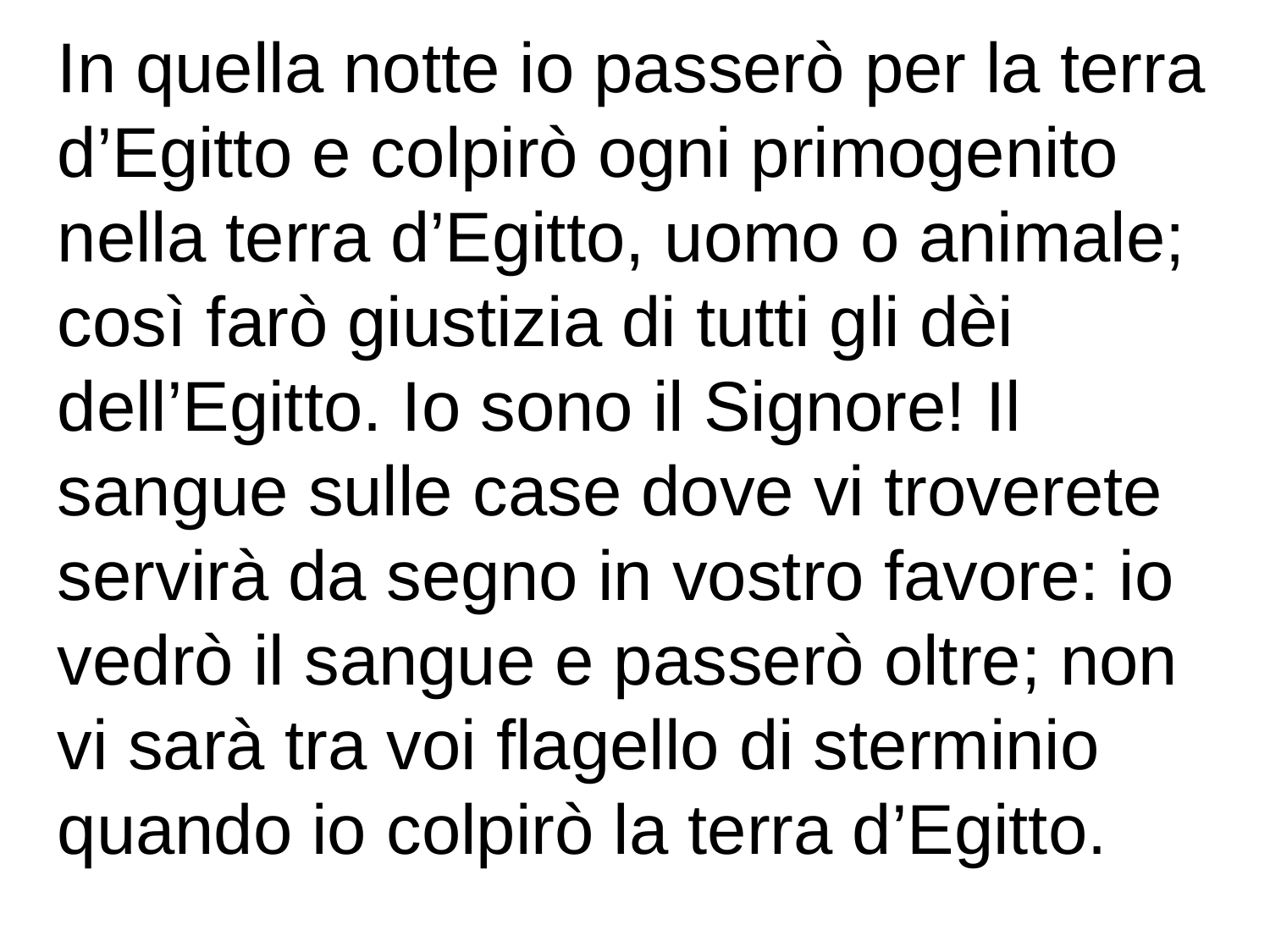

In quella notte io passerò per la terra d’Egitto e colpirò ogni primogenito nella terra d’Egitto, uomo o animale; così farò giustizia di tutti gli dèi dell’Egitto. Io sono il Signore! Il sangue sulle case dove vi troverete servirà da segno in vostro favore: io vedrò il sangue e passerò oltre; non vi sarà tra voi flagello di sterminio quando io colpirò la terra d’Egitto.